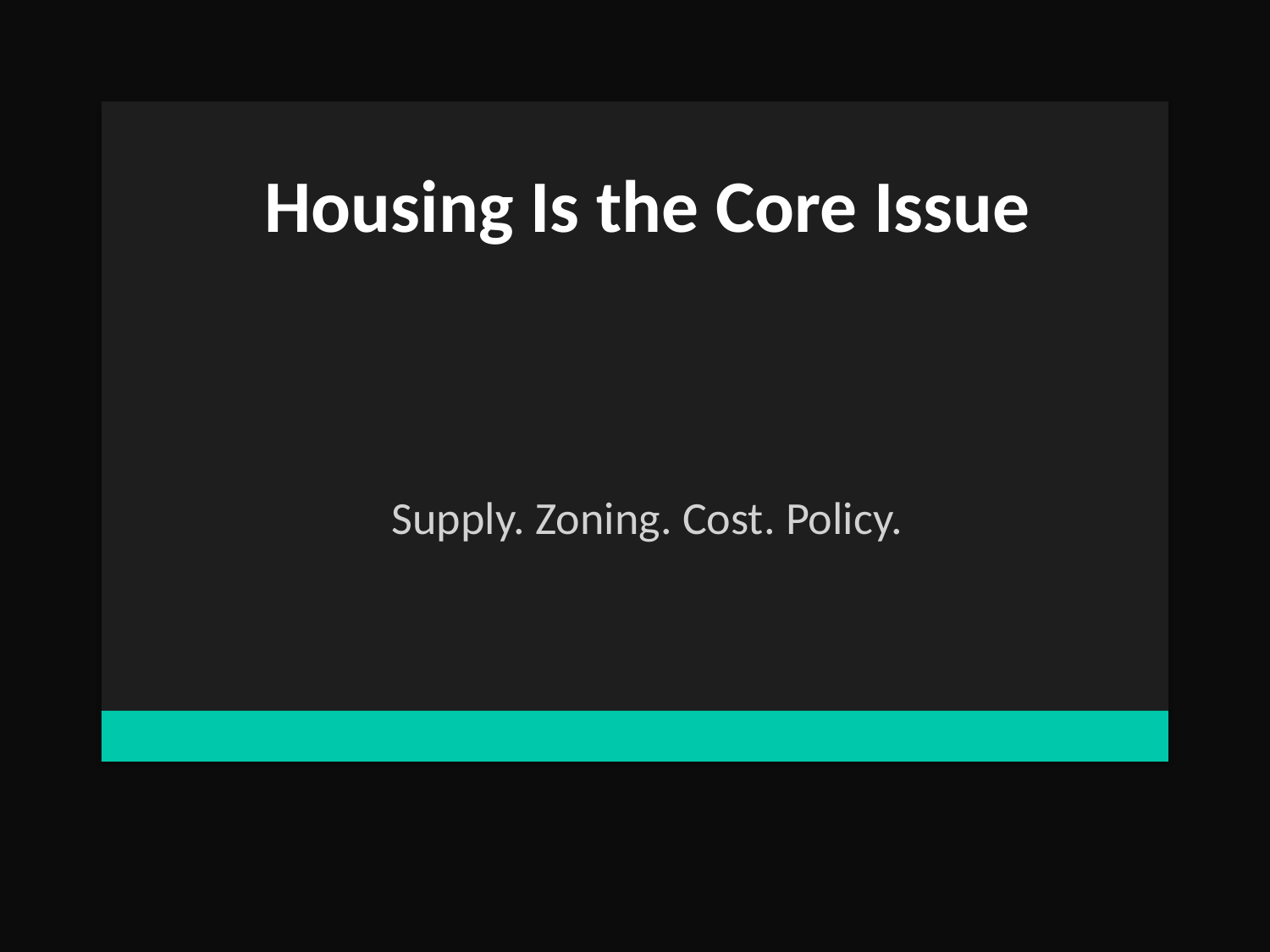

Housing Is the Core Issue
Supply. Zoning. Cost. Policy.